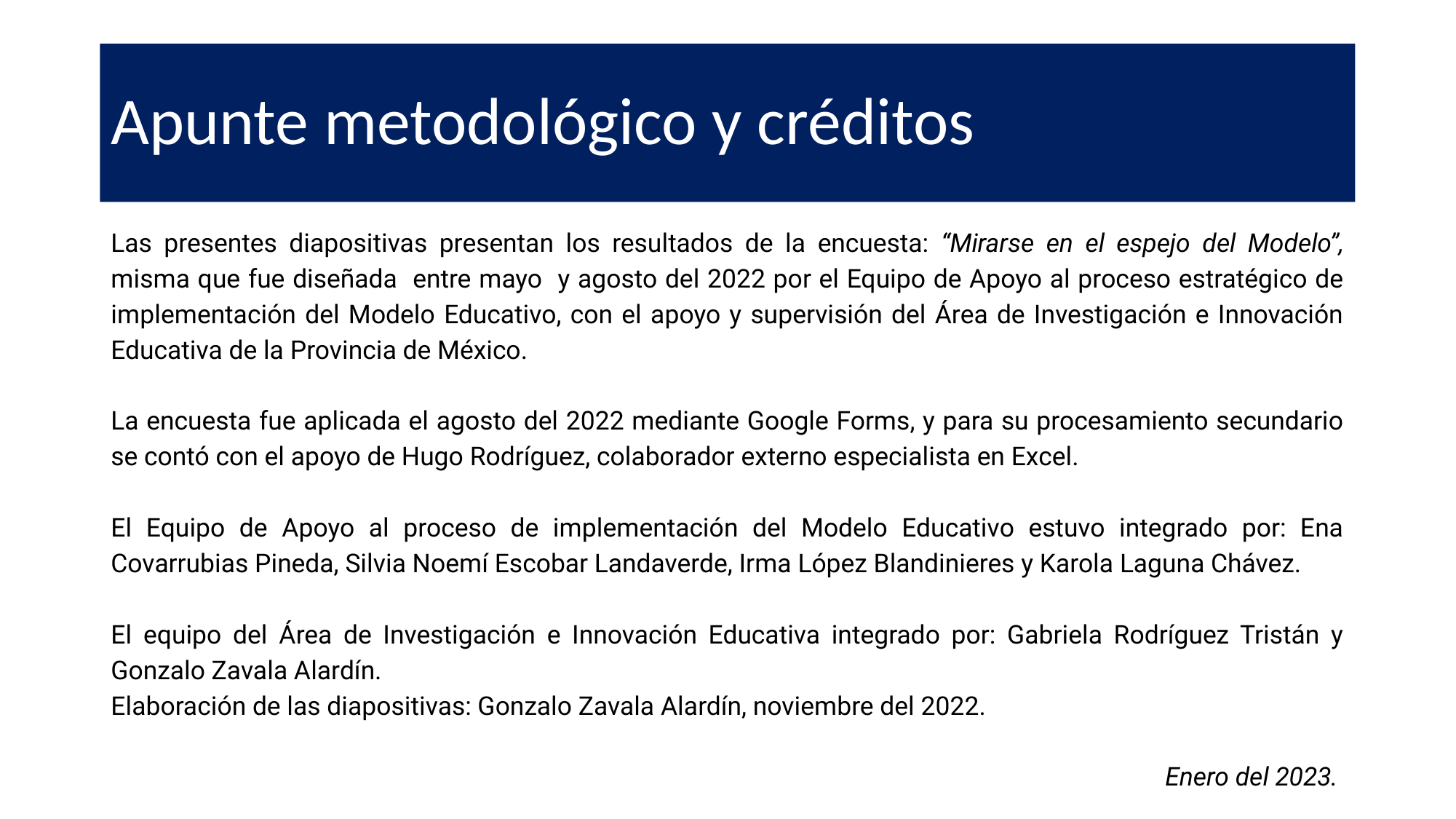

# Apunte metodológico y créditos
Las presentes diapositivas presentan los resultados de la encuesta: “Mirarse en el espejo del Modelo”, misma que fue diseñada  entre mayo  y agosto del 2022 por el Equipo de Apoyo al proceso estratégico de implementación del Modelo Educativo, con el apoyo y supervisión del Área de Investigación e Innovación Educativa de la Provincia de México.

La encuesta fue aplicada el agosto del 2022 mediante Google Forms, y para su procesamiento secundario se contó con el apoyo de Hugo Rodríguez, colaborador externo especialista en Excel.

El Equipo de Apoyo al proceso de implementación del Modelo Educativo estuvo integrado por: Ena Covarrubias Pineda, Silvia Noemí Escobar Landaverde, Irma López Blandinieres y Karola Laguna Chávez.

El equipo del Área de Investigación e Innovación Educativa integrado por: Gabriela Rodríguez Tristán y Gonzalo Zavala Alardín.
Elaboración de las diapositivas: Gonzalo Zavala Alardín, noviembre del 2022.

Enero del 2023.